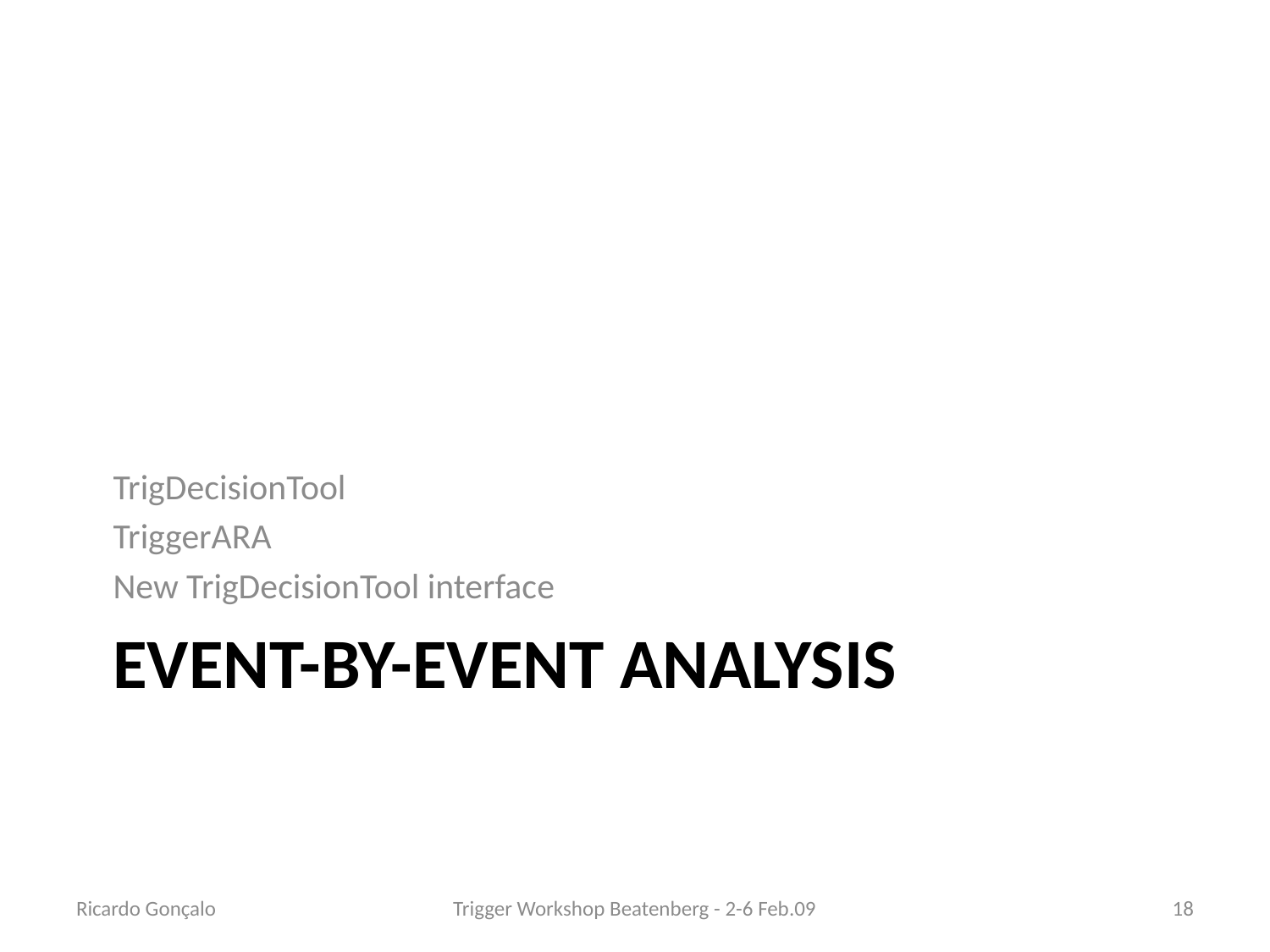

TrigDecisionTool
TriggerARA
New TrigDecisionTool interface
# Event-by-event analysis
Ricardo Gonçalo
Trigger Workshop Beatenberg - 2-6 Feb.09
18